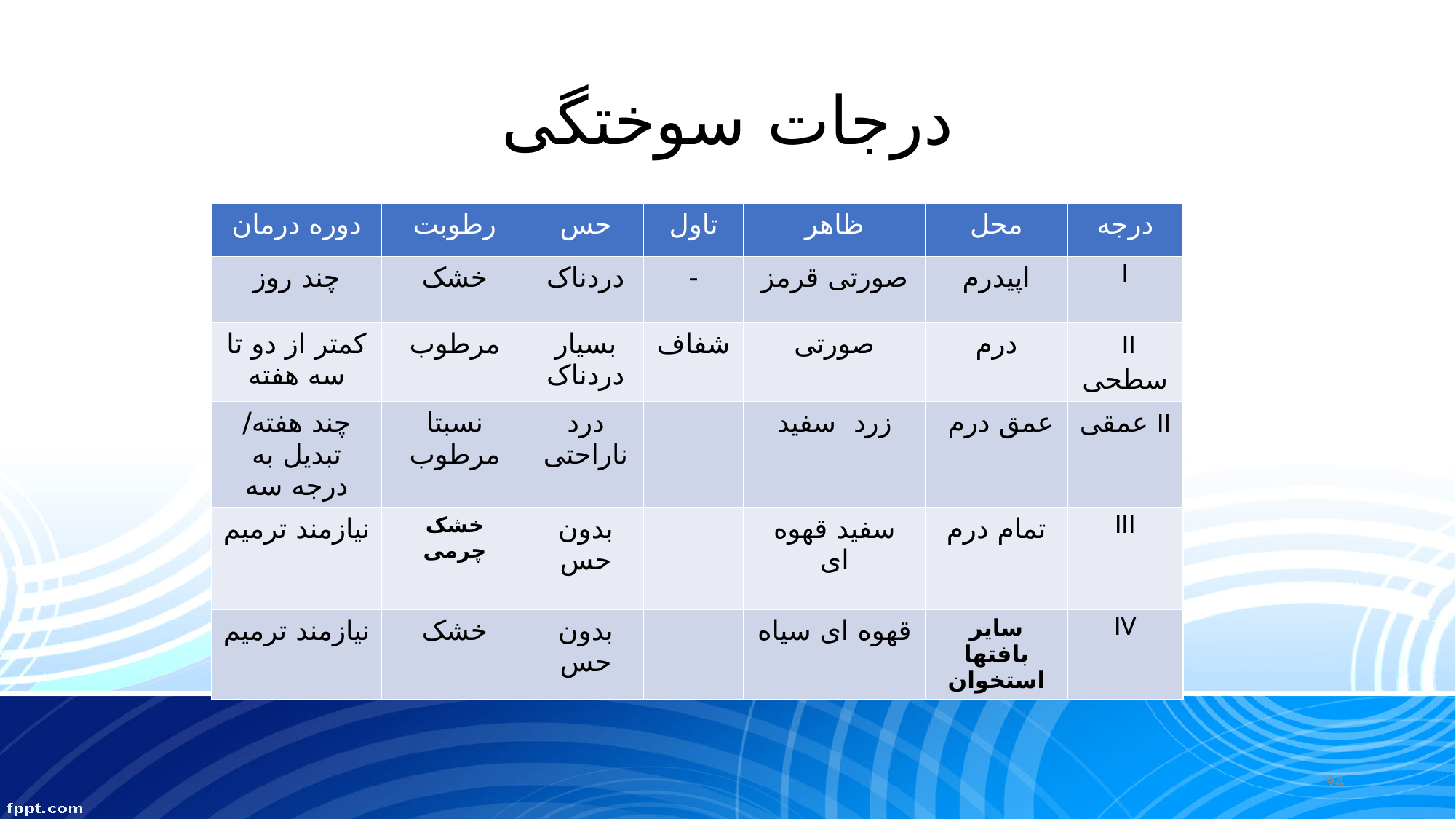

# درجات سوختگی
| دوره درمان | رطوبت | حس | تاول | ظاهر | محل | درجه |
| --- | --- | --- | --- | --- | --- | --- |
| چند روز | خشک | دردناک | - | صورتی قرمز | اپیدرم | I |
| کمتر از دو تا سه هفته | مرطوب | بسیار دردناک | شفاف | صورتی | درم | II سطحی |
| چند هفته/ تبدیل به درجه سه | نسبتا مرطوب | درد ناراحتی |  | زرد سفید | عمق درم | II عمقی |
| نیازمند ترمیم | خشک چرمی | بدون حس |  | سفید قهوه ای | تمام درم | III |
| نیازمند ترمیم | خشک | بدون حس |  | قهوه ای سیاه | سایر بافتها استخوان | IV |
94